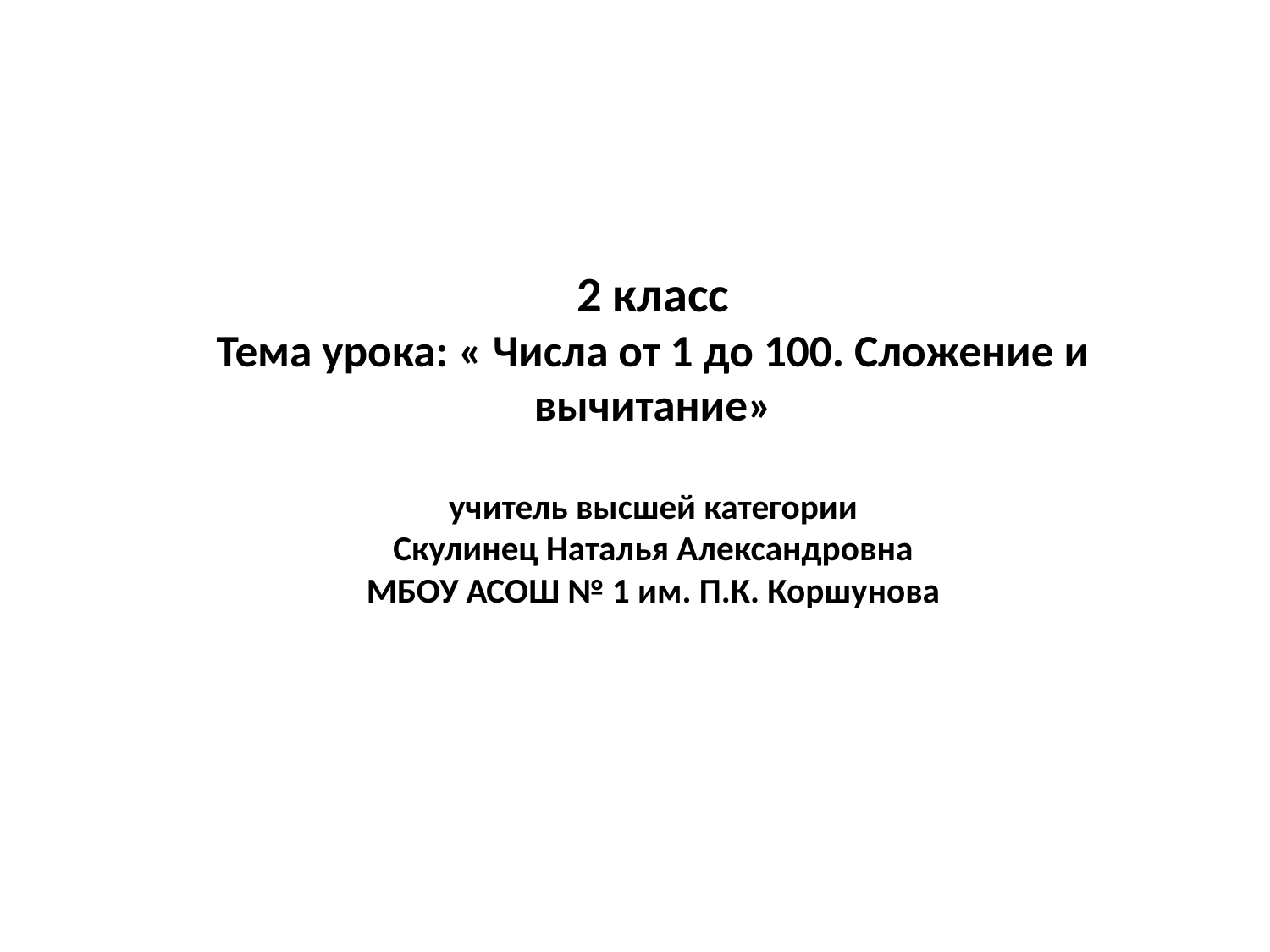

# 2 класс Тема урока: « Числа от 1 до 100. Сложение и вычитание» учитель высшей категории Скулинец Наталья Александровна МБОУ АСОШ № 1 им. П.К. Коршунова